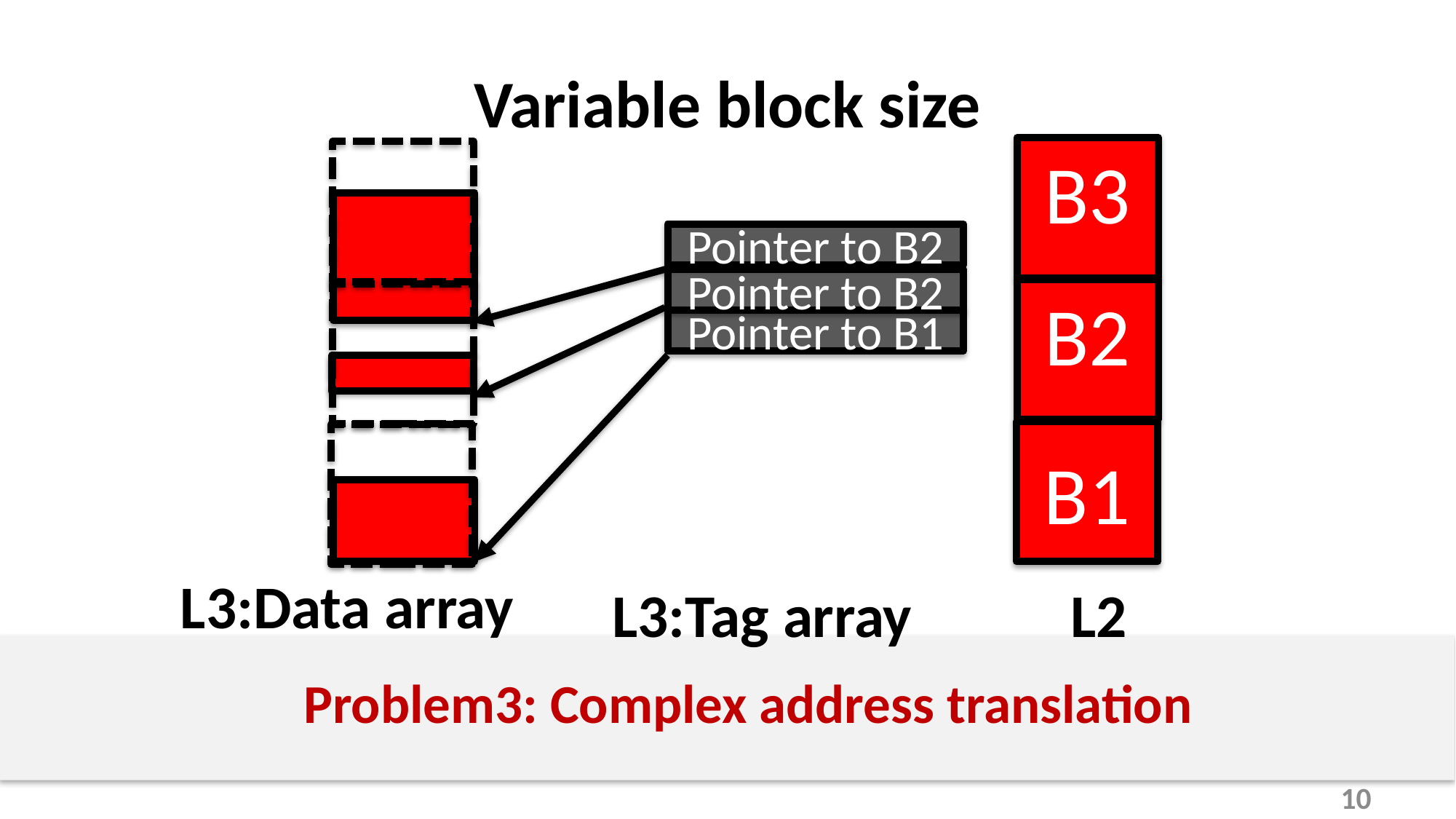

# Variable block size
B3

Pointer to B2
Pointer to B2
B2

Pointer to B1

B1

L3:Data array
L3:Tag array
L2
 Problem3: Complex address translation
10